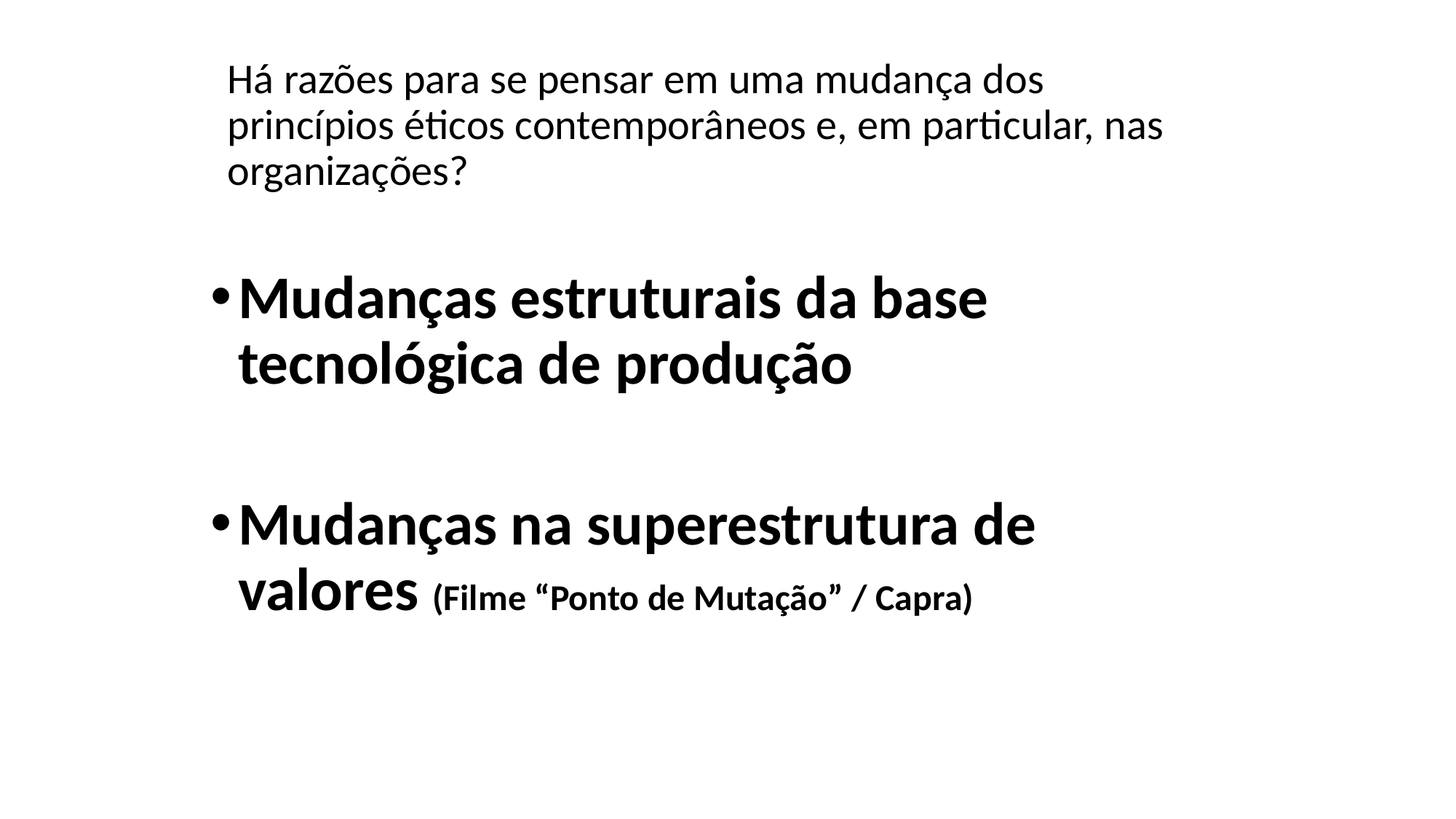

# Há razões para se pensar em uma mudança dos princípios éticos contemporâneos e, em particular, nas organizações?
Mudanças estruturais da base tecnológica de produção

Mudanças na superestrutura de valores (Filme “Ponto de Mutação” / Capra)